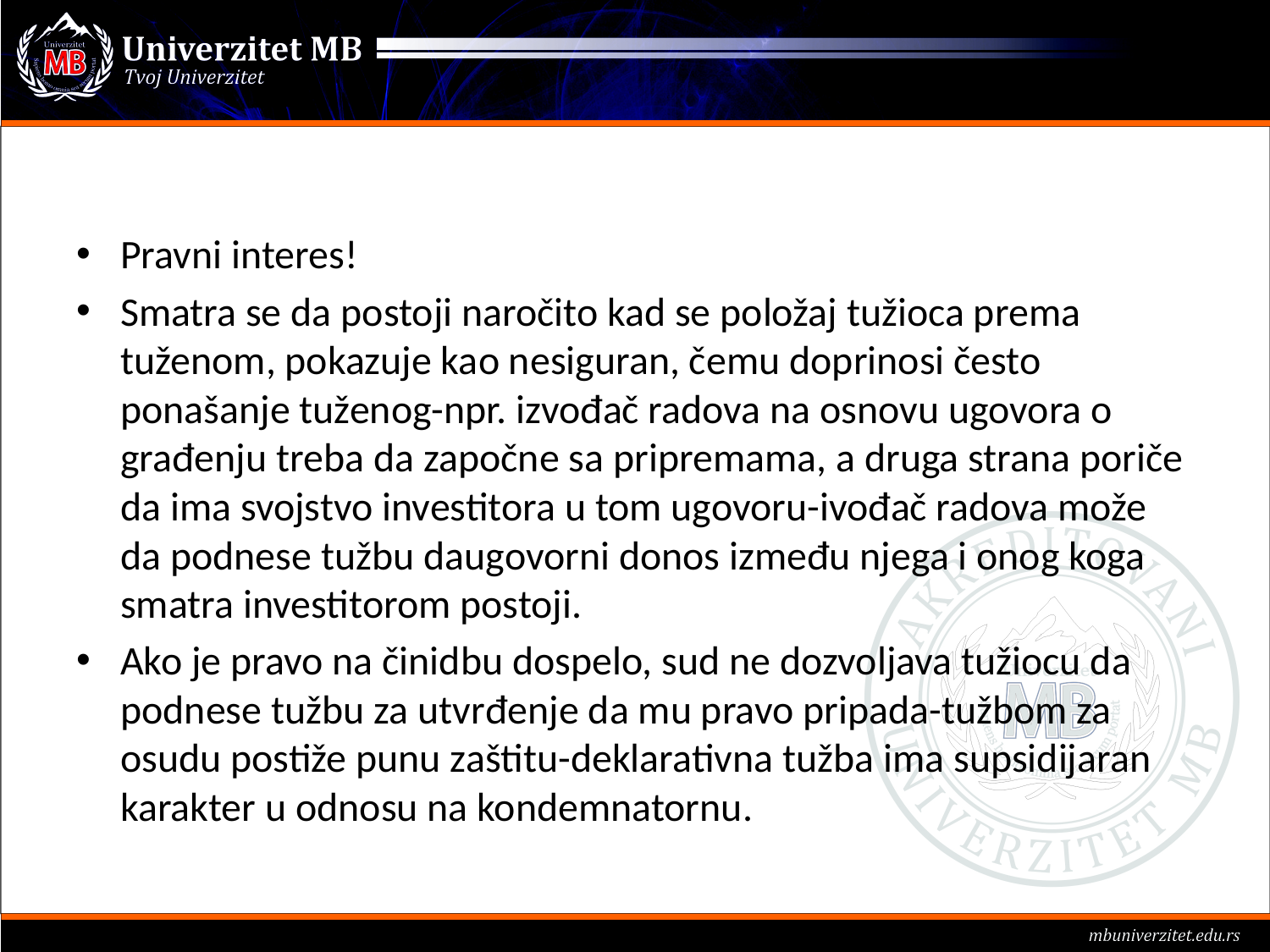

#
Pravni interes!
Smatra se da postoji naročito kad se položaj tužioca prema tuženom, pokazuje kao nesiguran, čemu doprinosi često ponašanje tuženog-npr. izvođač radova na osnovu ugovora o građenju treba da započne sa pripremama, a druga strana poriče da ima svojstvo investitora u tom ugovoru-ivođač radova može da podnese tužbu daugovorni donos između njega i onog koga smatra investitorom postoji.
Ako je pravo na činidbu dospelo, sud ne dozvoljava tužiocu da podnese tužbu za utvrđenje da mu pravo pripada-tužbom za osudu postiže punu zaštitu-deklarativna tužba ima supsidijaran karakter u odnosu na kondemnatornu.